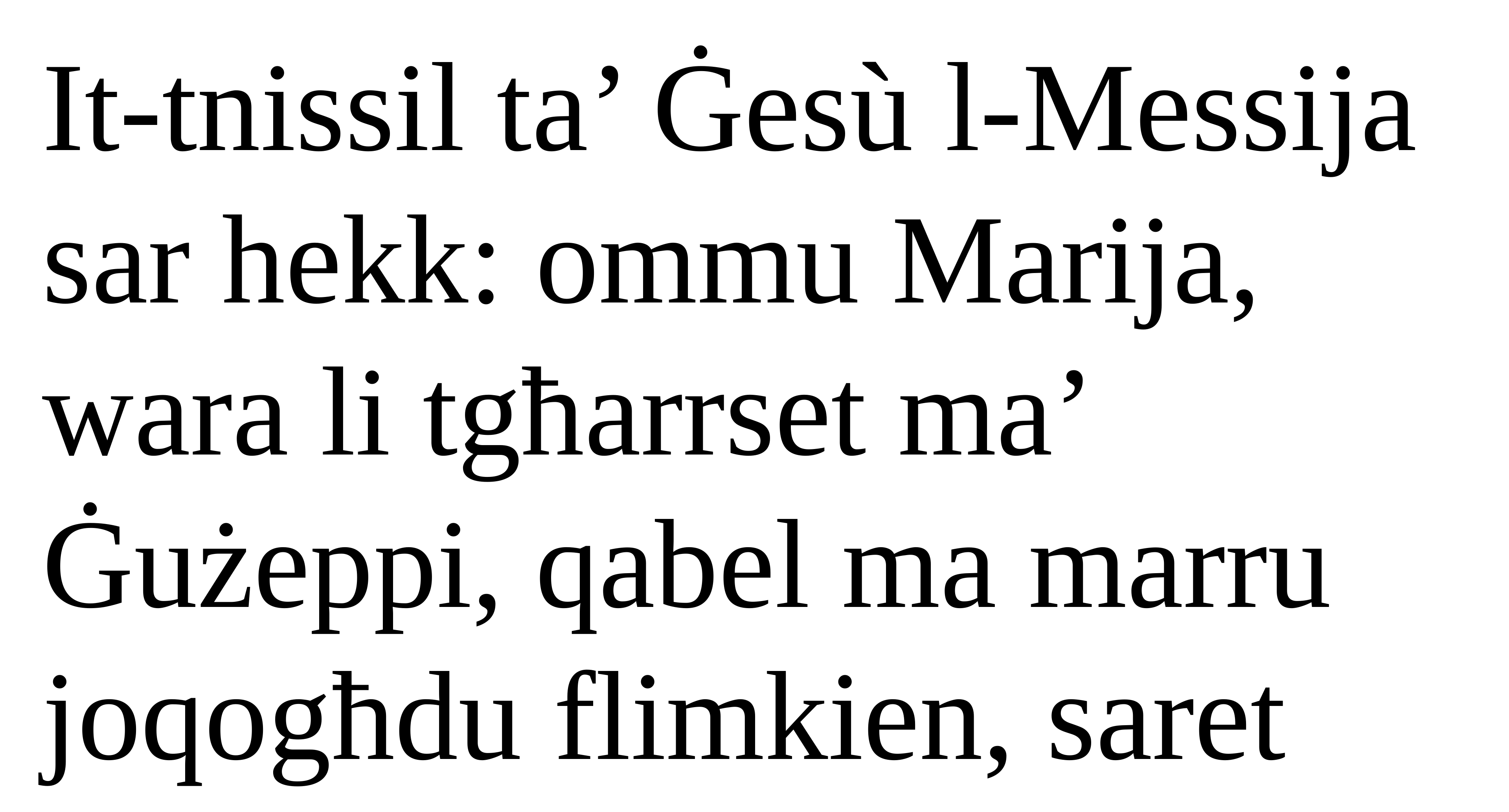

It-tnissil ta’ Ġesù l-Messija sar hekk: ommu Marija, wara li tgħarrset ma’ Ġużeppi, qabel ma marru joqogħdu flimkien, saret